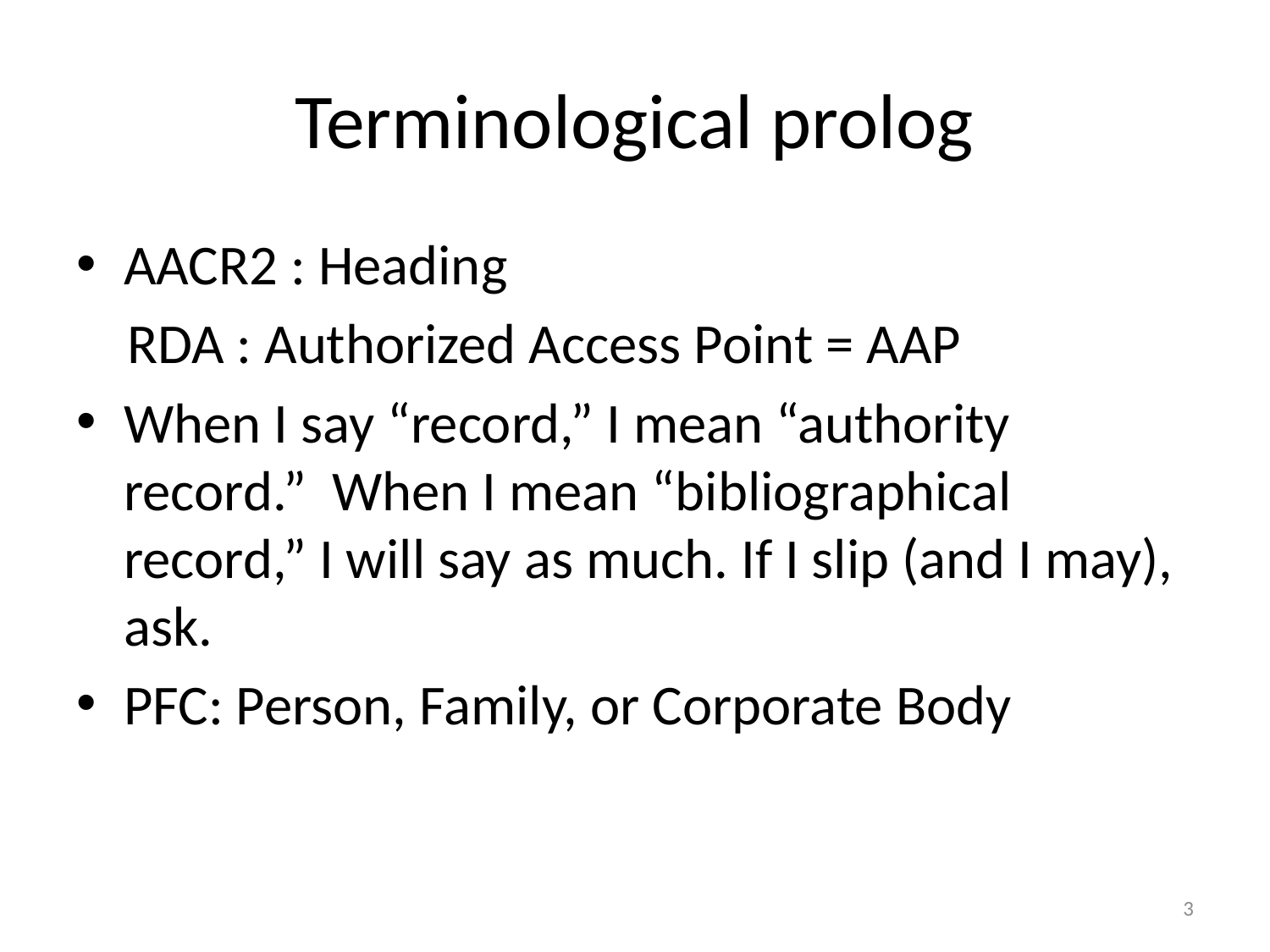

# Terminological prolog
AACR2 : Heading
    RDA : Authorized Access Point = AAP
When I say “record,” I mean “authority record.”  When I mean “bibliographical record,” I will say as much. If I slip (and I may), ask.
PFC: Person, Family, or Corporate Body
3